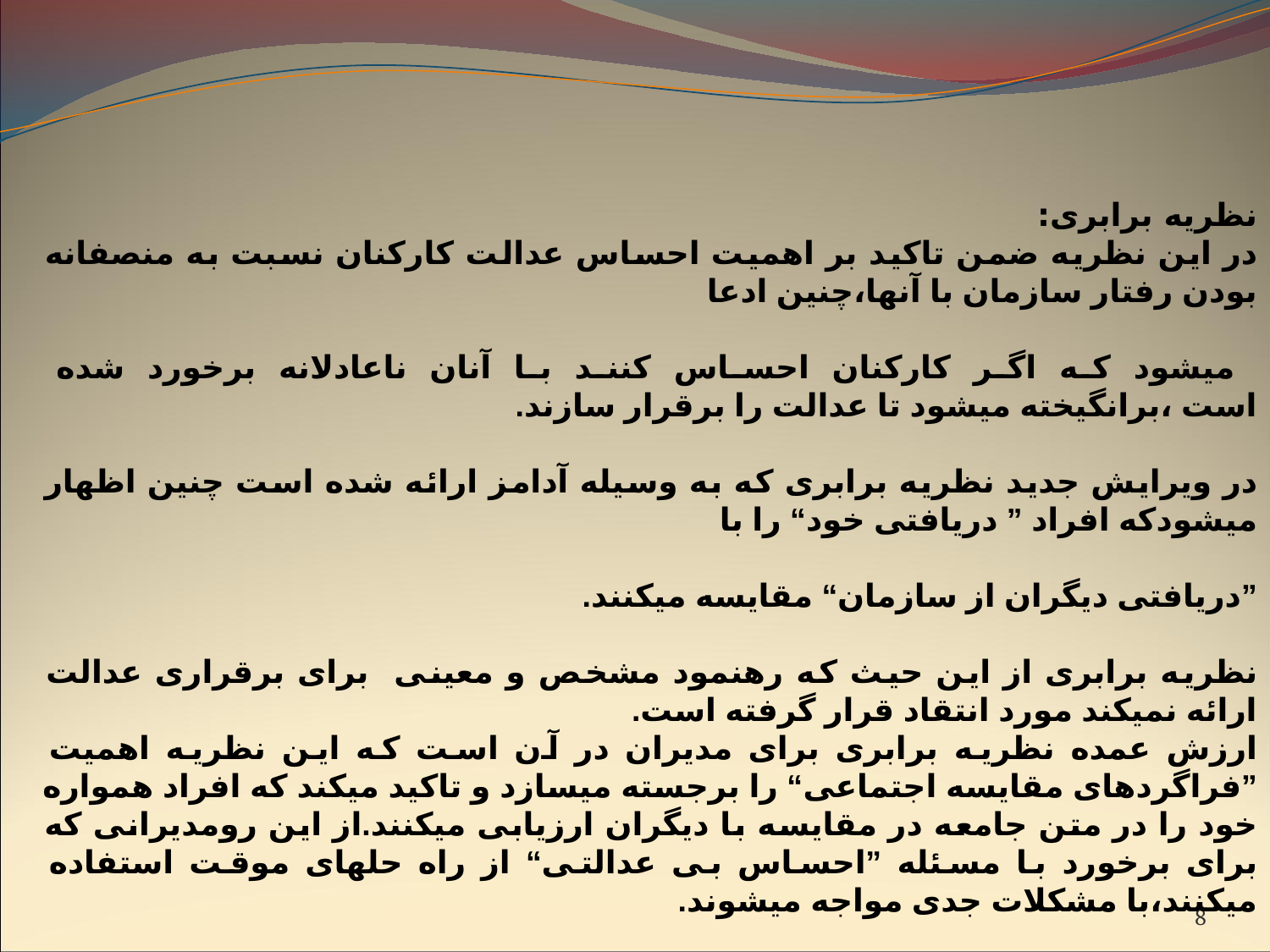

نظریه برابری:
در این نظریه ضمن تاکید بر اهمیت احساس عدالت کارکنان نسبت به منصفانه بودن رفتار سازمان با آنها،چنین ادعا

 میشود که اگر کارکنان احساس کنند با آنان ناعادلانه برخورد شده است ،برانگیخته میشود تا عدالت را برقرار سازند.

در ویرایش جدید نظریه برابری که به وسیله آدامز ارائه شده است چنین اظهار میشودکه افراد ” دریافتی خود“ را با

”دریافتی دیگران از سازمان“ مقایسه میکنند.

نظریه برابری از این حیث که رهنمود مشخص و معینی  برای برقراری عدالت ارائه نمیکند مورد انتقاد قرار گرفته است.
ارزش عمده نظریه برابری برای مدیران در آن است که این نظریه اهمیت ”فراگردهای مقایسه اجتماعی“ را برجسته میسازد و تاکید میکند که افراد همواره خود را در متن جامعه در مقایسه با دیگران ارزیابی میکنند.از این رومدیرانی که برای برخورد با مسئله ”احساس بی عدالتی“ از راه حلهای موقت استفاده میکنند،با مشکلات جدی مواجه میشوند.
8